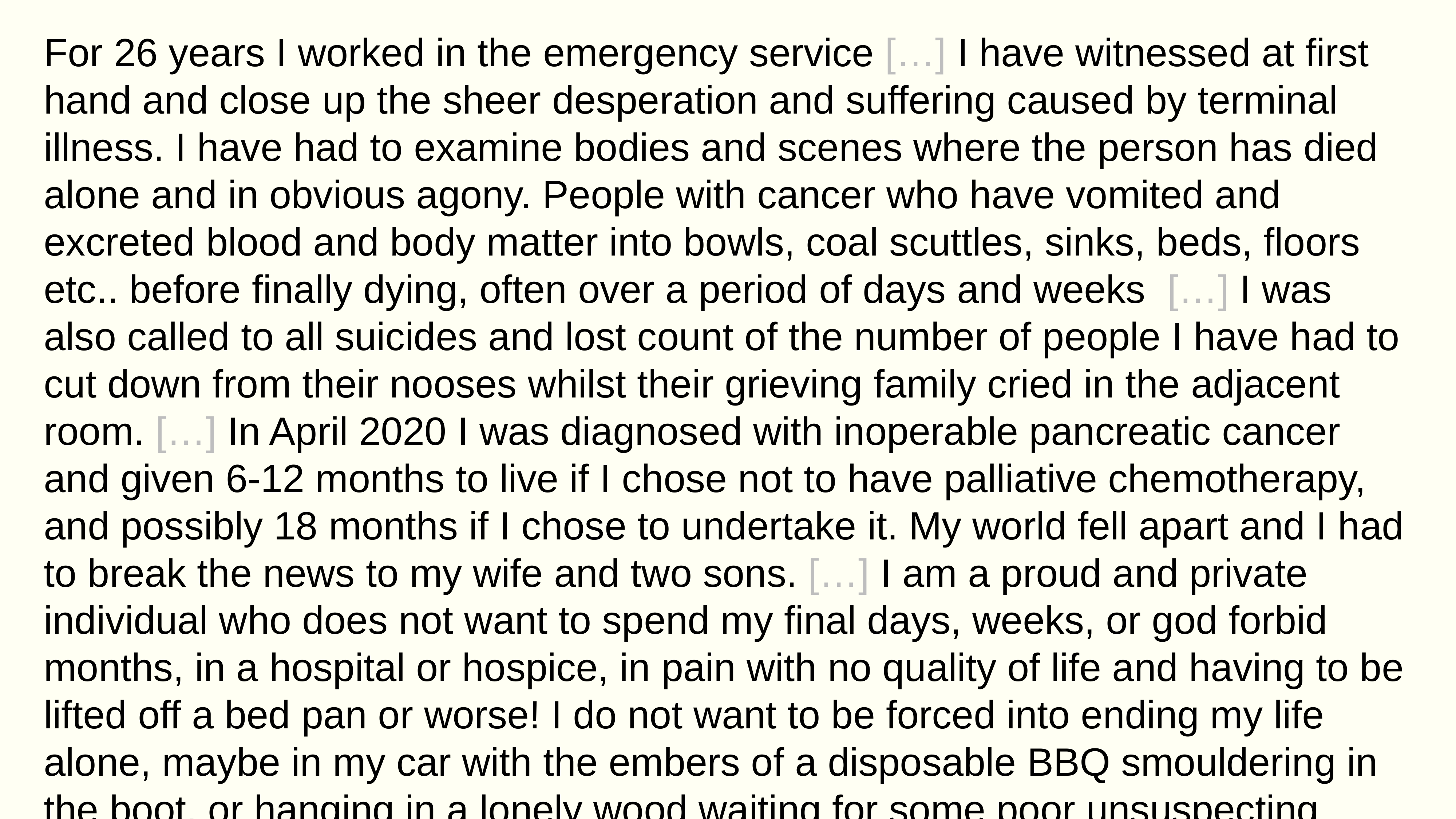

Fully supportive §§ I worked in the NHS for 35 years and saw the passing of many people( including having sat at the bedside of 3 of my family when they died). Whilst hospice care and palliative care has improved greatly over the last years, I have still seen deaths that were not peaceful or painfree, people asking why they were being kept alive, when they wanted to pass away on their own terms. We treat animals with more dignity and compassion sometimes, and deny people their basic human right of a good death. If people can refuse treatment /medication, why cant they not choose how they die? Years ago a woman had to have their husbands consent to have a hysterectomy, this smacks of the same thing, someone unable to make a choice about their life and body, and how they choose to end it. surely this is a fundamental abuse of someone's human rights....... I also strongly believe that religious belief has NO place in medicine......it is unethical for people to impose suffering on others because of their religious beliefs about assisted suicide( in an increasingly secular society, how relevant is this now, and I speak as a religious practitioner)
For 26 years I worked in the emergency service […] I have witnessed at first hand and close up the sheer desperation and suffering caused by terminal illness. I have had to examine bodies and scenes where the person has died alone and in obvious agony. People with cancer who have vomited and excreted blood and body matter into bowls, coal scuttles, sinks, beds, floors etc.. before finally dying, often over a period of days and weeks  […] I was also called to all suicides and lost count of the number of people I have had to cut down from their nooses whilst their grieving family cried in the adjacent room. […] In April 2020 I was diagnosed with inoperable pancreatic cancer and given 6-12 months to live if I chose not to have palliative chemotherapy, and possibly 18 months if I chose to undertake it. My world fell apart and I had to break the news to my wife and two sons. […] I am a proud and private individual who does not want to spend my final days, weeks, or god forbid months, in a hospital or hospice, in pain with no quality of life and having to be lifted off a bed pan or worse! I do not want to be forced into ending my life alone, maybe in my car with the embers of a disposable BBQ smouldering in the boot, or hanging in a lonely wood waiting for some poor unsuspecting member of the public to find me-but with no compassionate alternative that is what I will do, […]
Fully supportive §§ I feel very strongly that I should have a right to a dignified death and end of life experience and that others should have this right too, should they wish it. Palliative care although very important is not enough . My elderly and terminally ill mother is dying very very slowly ! She is in constant pain and although heartbreaking and distressing for me, for her, it is thoroughly exhausting, depressing and at times utterly terrifying. The strong medications for the pain cause hallucinations and she has nightmares and the other medications to mitigate the side effects means her body is constantly under attack not just from her illnesses but the drugs. I can’t begin to describe the impact other than she has serious problems with eating, sleeping and toileting and weighs around 28kilos .Her quality of life is so reduced and utterly miserable she just so wants these ‘dark times’ to end. And why shouldn’t she ? why should this woman have to suffer like this and for so long when she feels overall that she has had a good life but really now desperately wants it to end . I believe my mother should be able to have medical assistance to die.